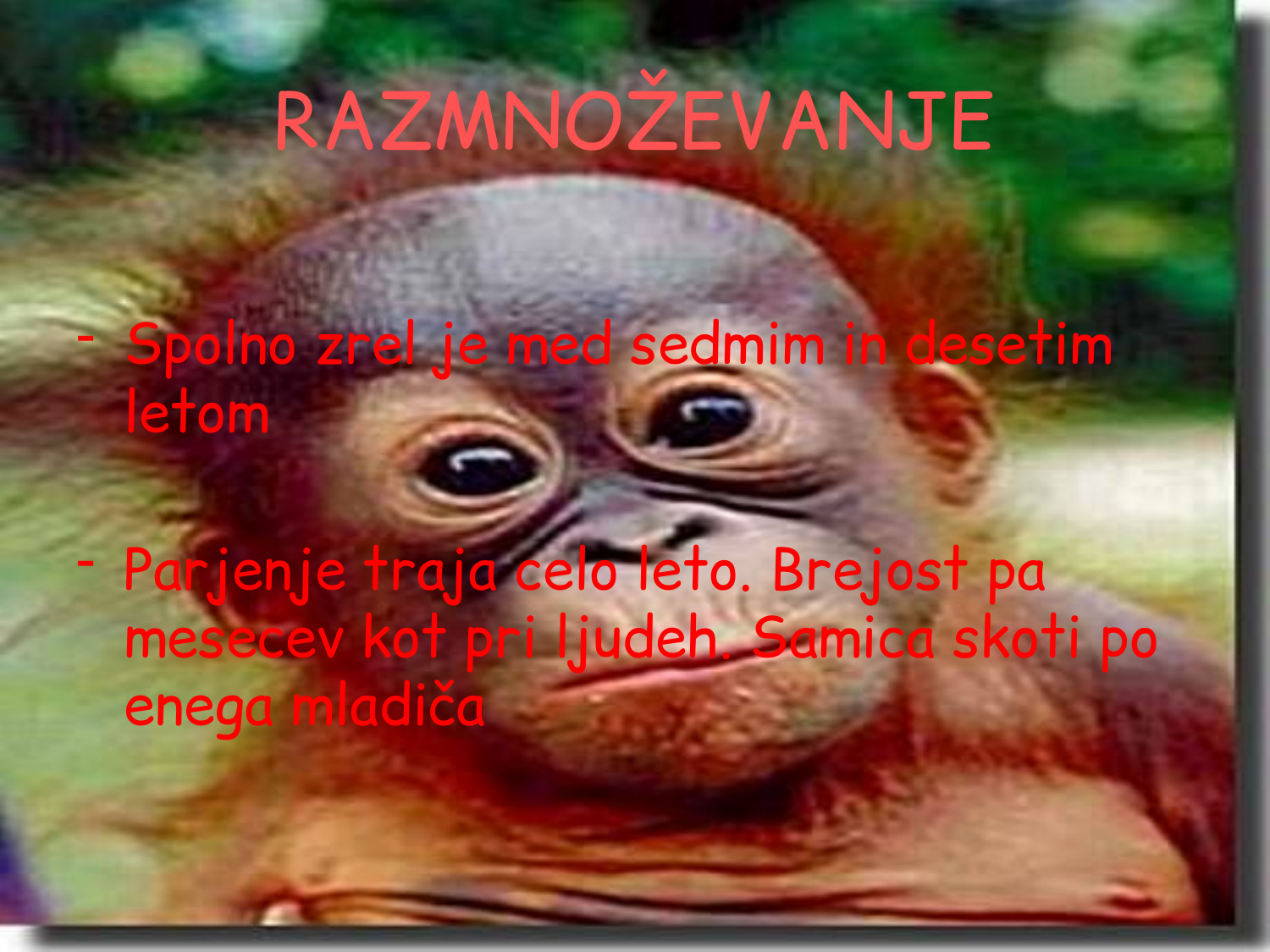

# RAZMNOŽEVANJE

Spolno zrel je med sedmim in desetim letom

Parjenje traja celo leto. Brejost pa  mesecev kot pri ljudeh. Samica skoti po enega mladiča